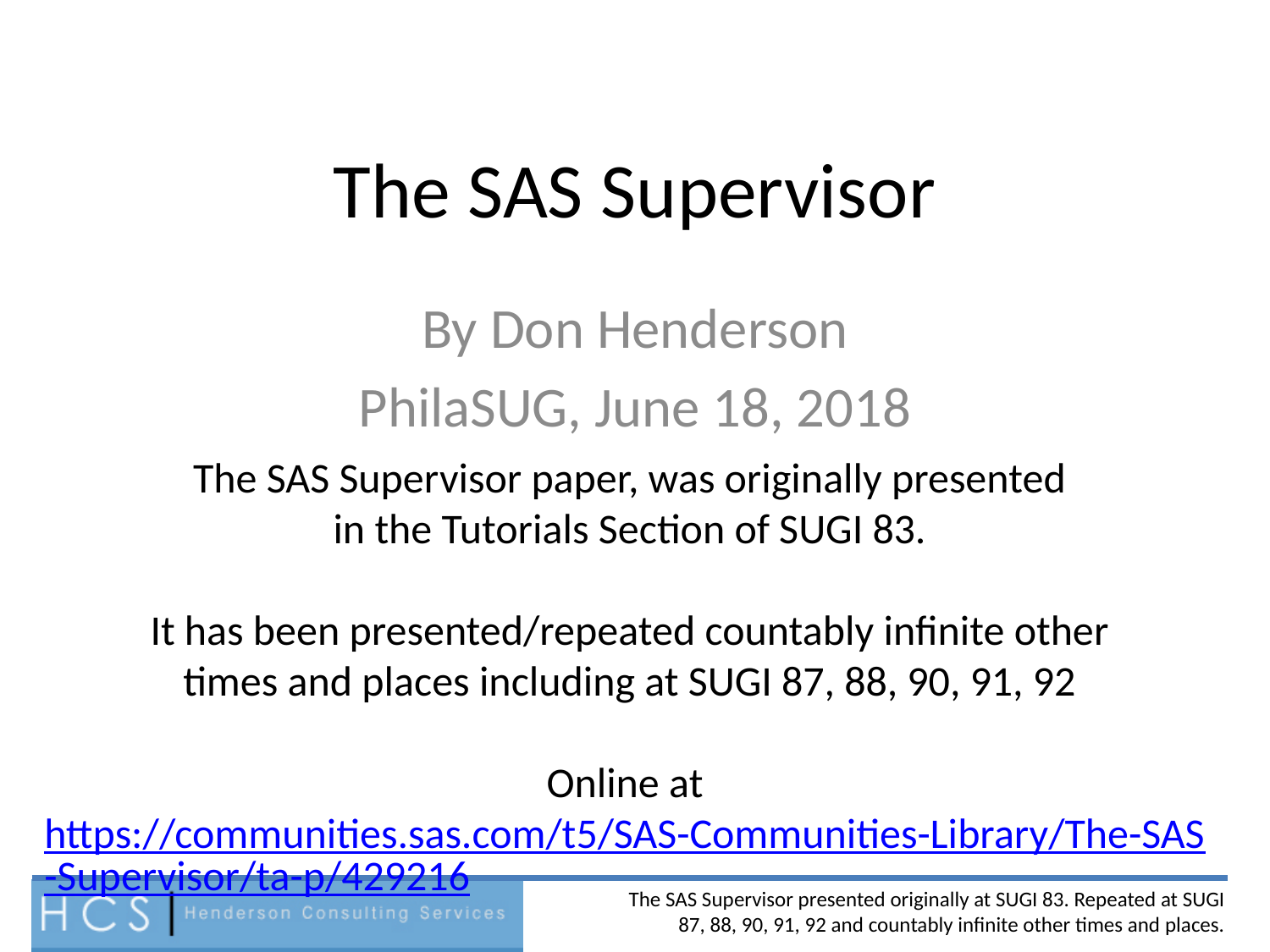

# The SAS Supervisor
By Don Henderson
PhilaSUG, June 18, 2018

The SAS Supervisor paper, was originally presented
in the Tutorials Section of SUGI 83.

It has been presented/repeated countably infinite other
times and places including at SUGI 87, 88, 90, 91, 92

Online at https://communities.sas.com/t5/SAS-Communities-Library/The-SAS-Supervisor/ta-p/429216